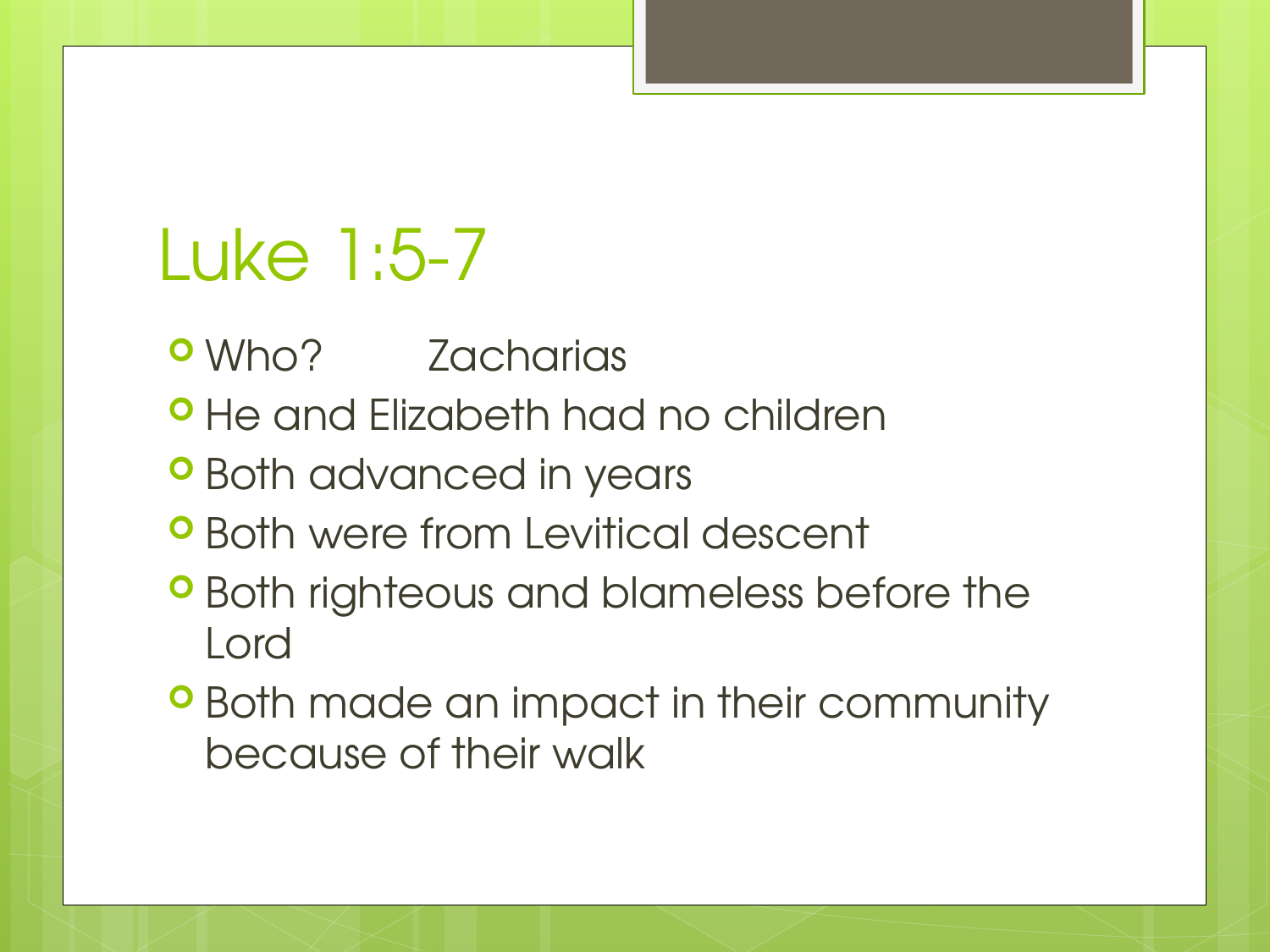

# Luke 1:5-7
Who?         Zacharias
He and Elizabeth had no children
Both advanced in years
Both were from Levitical descent
Both righteous and blameless before the Lord
Both made an impact in their community because of their walk